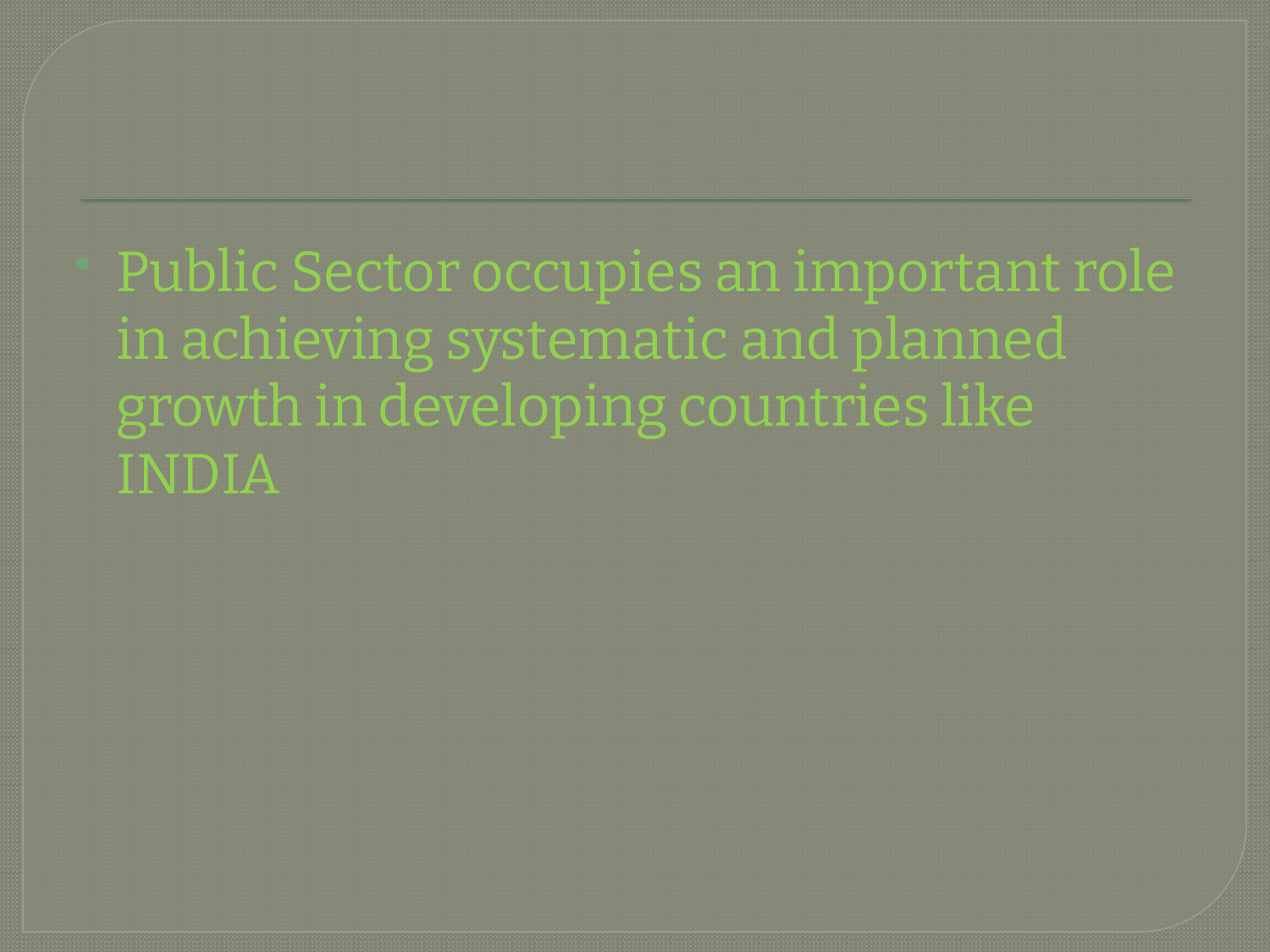

Public Sector occupies an important role in achieving systematic and planned growth in developing countries like INDIA